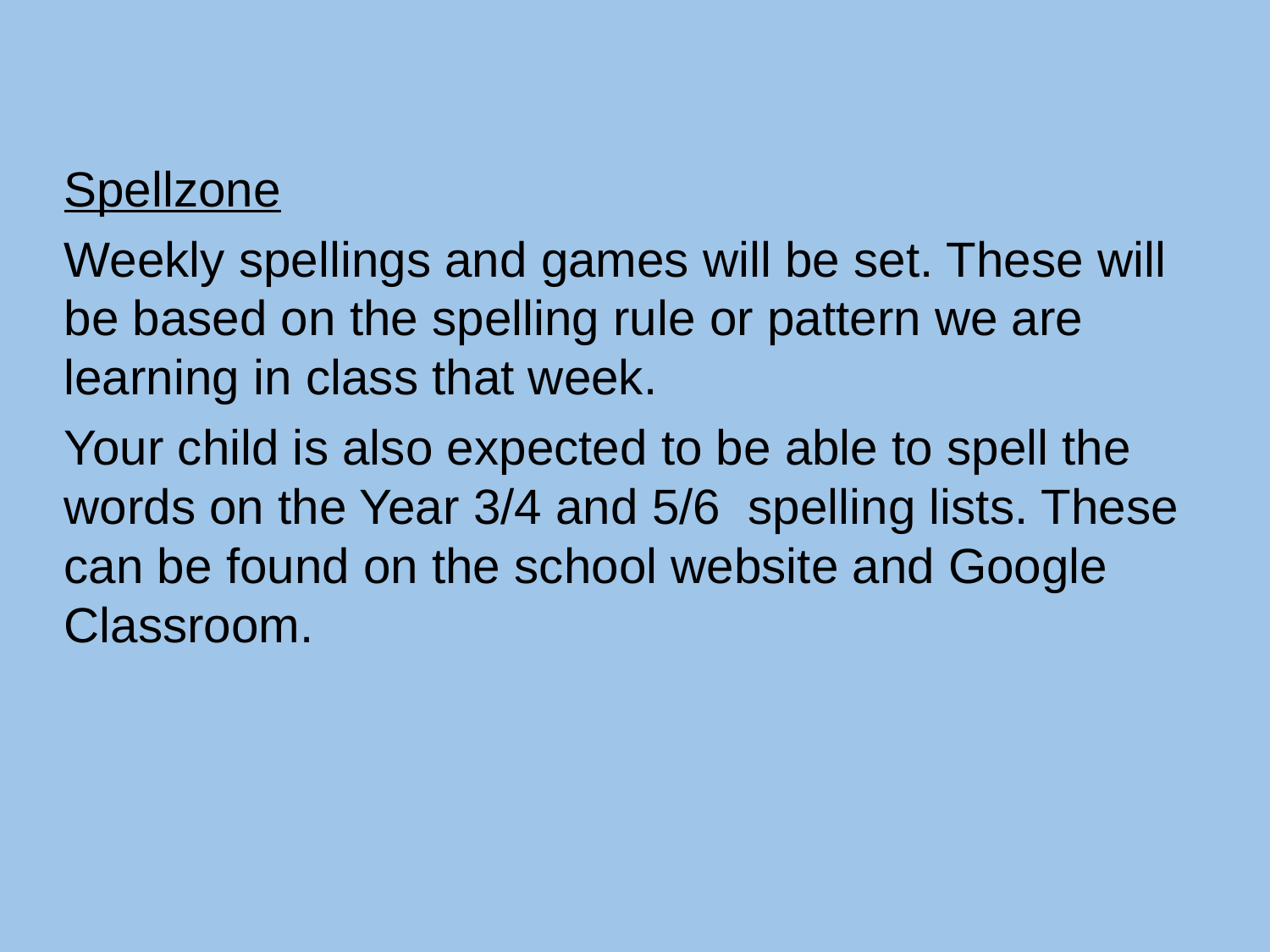

Spellzone
Weekly spellings and games will be set. These will be based on the spelling rule or pattern we are learning in class that week.
Your child is also expected to be able to spell the words on the Year 3/4 and 5/6  spelling lists. These can be found on the school website and Google Classroom.